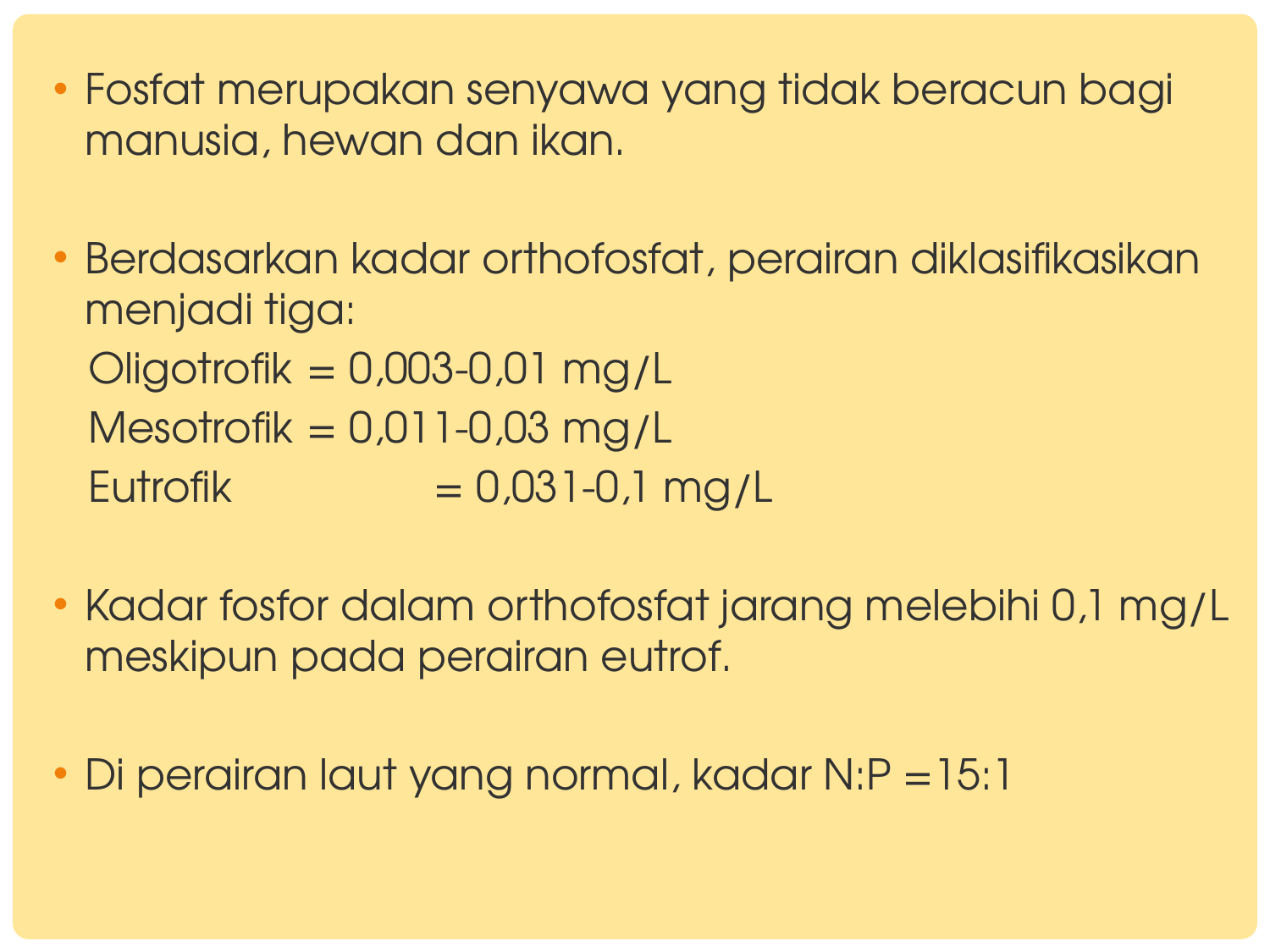

Fosfat merupakan senyawa yang tidak beracun bagi manusia, hewan dan ikan.

Berdasarkan kadar orthofosfat, perairan diklasifikasikan menjadi tiga:
   Oligotrofik	= 0,003-0,01 mg/L
   Mesotrofik	= 0,011-0,03 mg/L
   Eutrofik		= 0,031-0,1 mg/L

Kadar fosfor dalam orthofosfat jarang melebihi 0,1 mg/L meskipun pada perairan eutrof.

Di perairan laut yang normal, kadar N:P =15:1